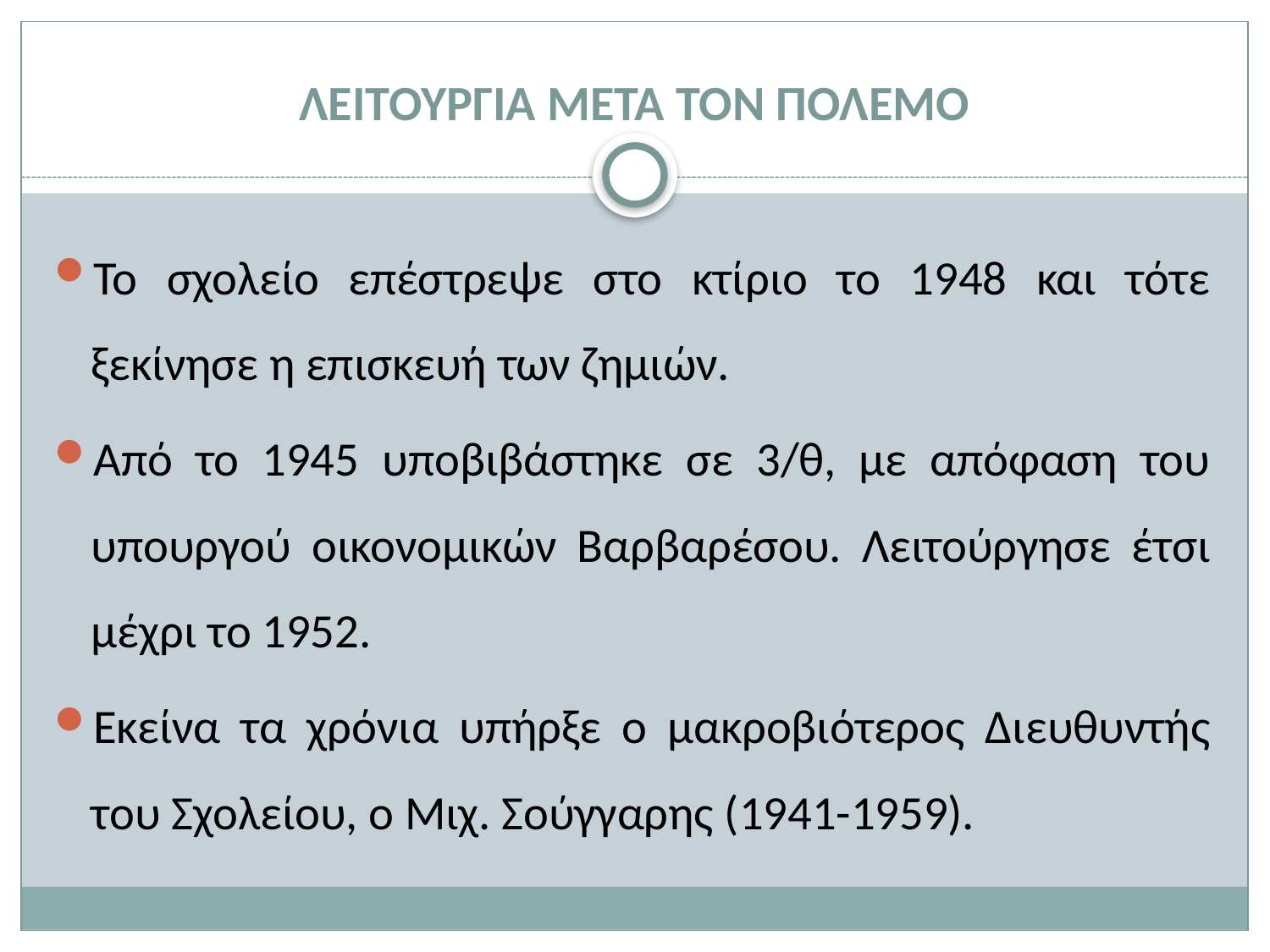

# ΛΕΙΤΟΥΡΓΙΑ ΜΕΤΑ ΤΟΝ ΠΟΛΕΜΟ
Το σχολείο επέστρεψε στο κτίριο το 1948 και τότε ξεκίνησε η επισκευή των ζημιών.
Από το 1945 υποβιβάστηκε σε 3/θ, με απόφαση του υπουργού οικονομικών Βαρβαρέσου. Λειτούργησε έτσι μέχρι το 1952.
Εκείνα τα χρόνια υπήρξε ο μακροβιότερος Διευθυντής του Σχολείου, ο Μιχ. Σούγγαρης (1941-1959).